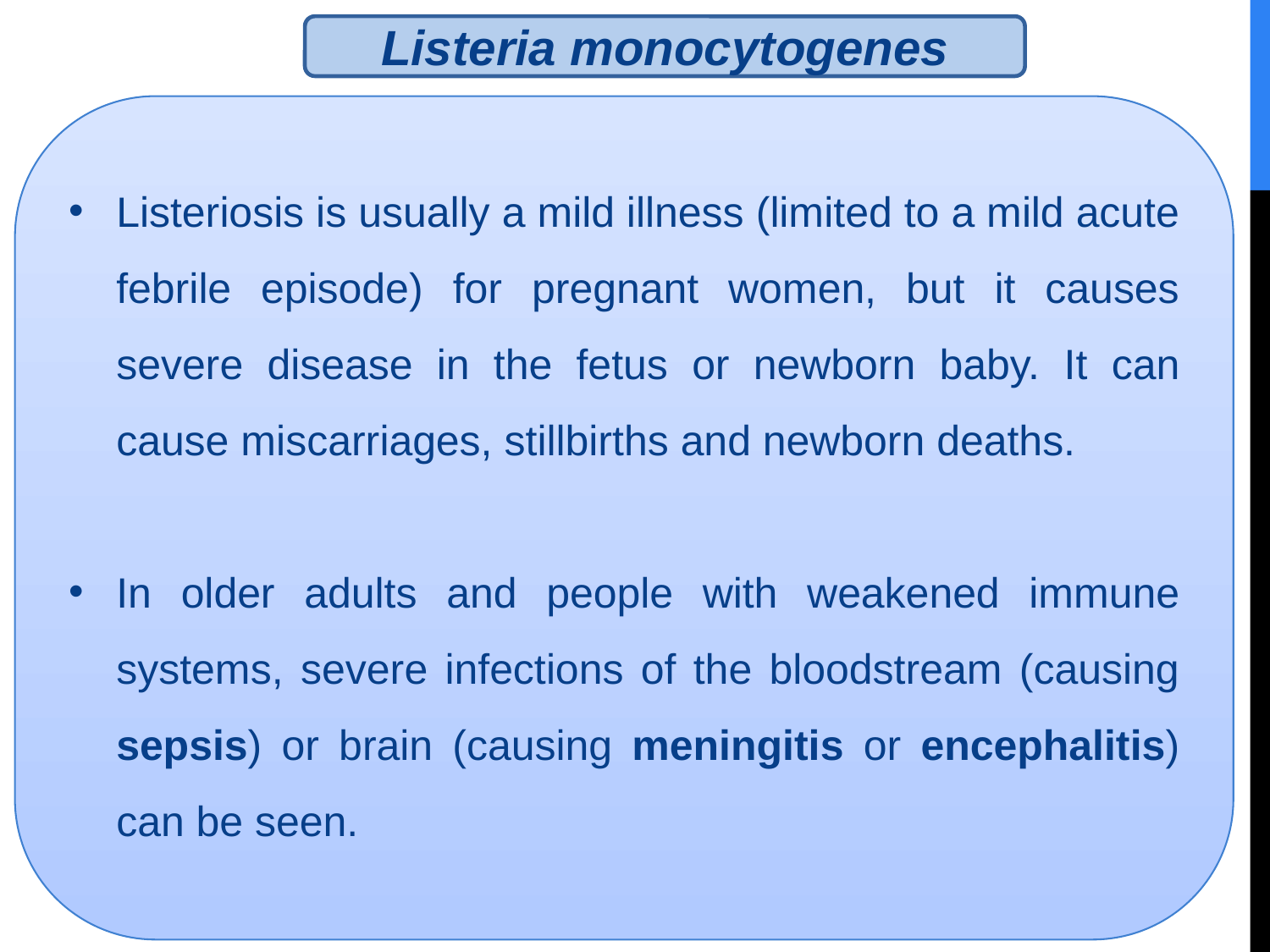

Listeria monocytogenes

Listeriosis is usually a mild illness (limited to a mild acute febrile episode) for pregnant women, but it causes severe disease in the fetus or newborn baby. It can cause miscarriages, stillbirths and newborn deaths.

In older adults and people with weakened immune systems, severe infections of the bloodstream (causing sepsis) or brain (causing meningitis or encephalitis) can be seen.